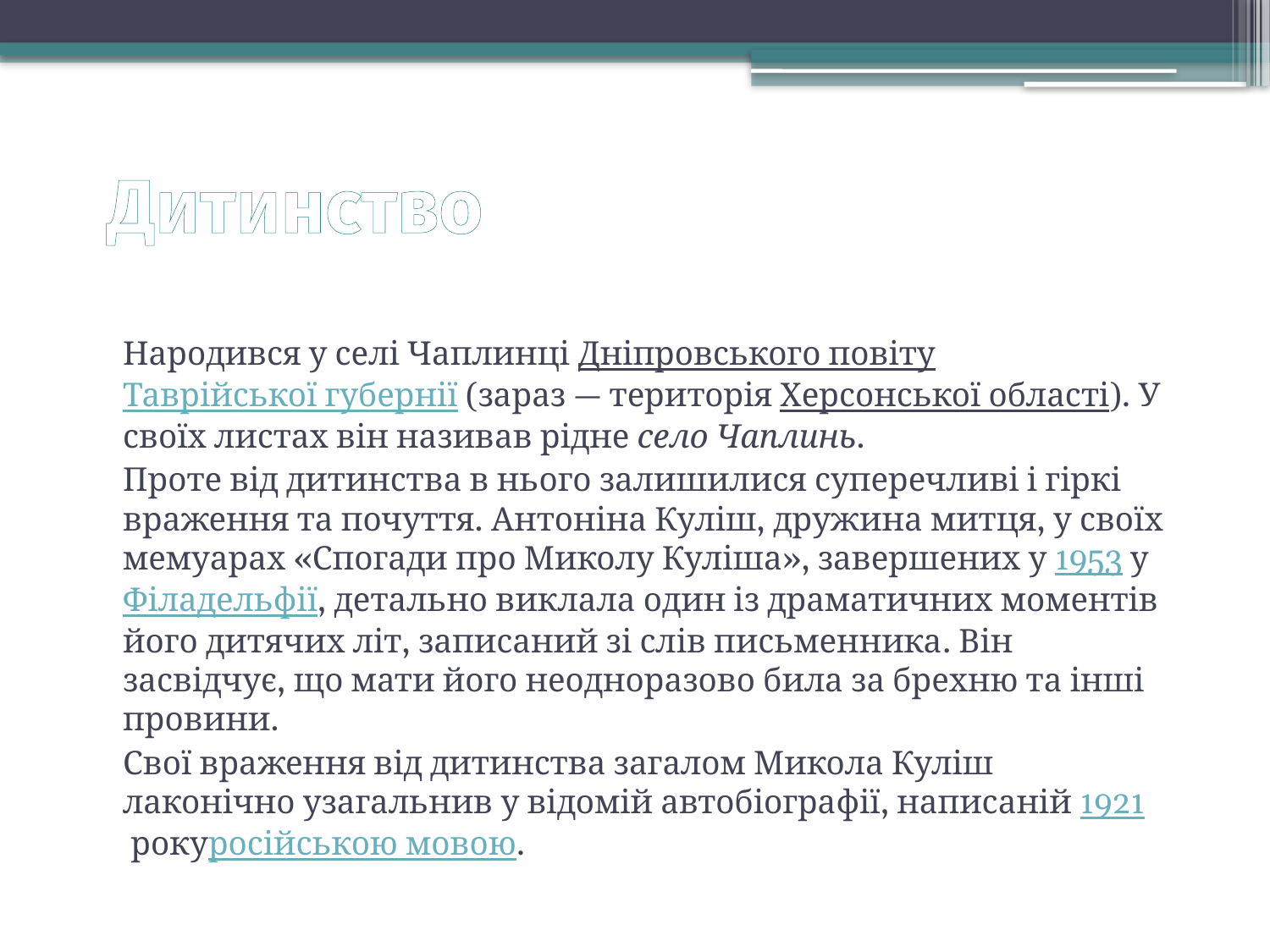

# Дитинство
Народився у селі Чаплинці Дніпровського повіту Таврійської губернії (зараз — територія Херсонської області). У своїх листах він називав рідне село Чаплинь.
Проте від дитинства в нього залишилися суперечливі і гіркі враження та почуття. Антоніна Куліш, дружина митця, у своїх мемуарах «Спогади про Миколу Куліша», завершених у 1953 у Філадельфії, детально виклала один із драматичних моментів його дитячих літ, записаний зі слів письменника. Він засвідчує, що мати його неодноразово била за брехню та інші провини.
Свої враження від дитинства загалом Микола Куліш лаконічно узагальнив у відомій автобіографії, написаній 1921 рокуросійською мовою.